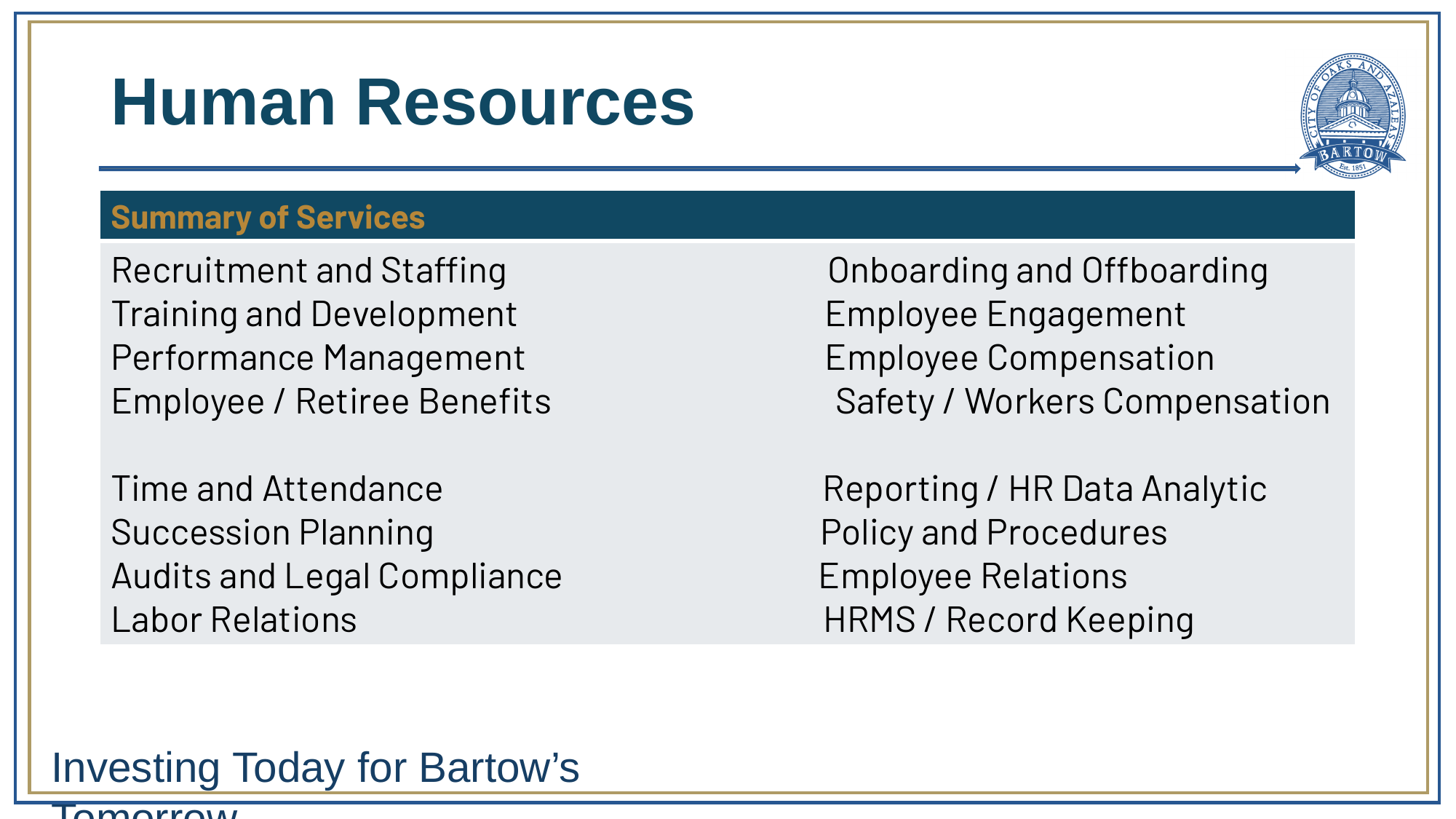

# Human Resources
| Summary of Services |
| --- |
| Recruitment and Staffing Onboarding and Offboarding Training and Development Employee Engagement Performance Management Employee Compensation Employee / Retiree Benefits Safety / Workers Compensation Time and Attendance Reporting / HR Data Analytic Succession Planning Policy and Procedures Audits and Legal Compliance Employee Relations Labor Relations HRMS / Record Keeping |